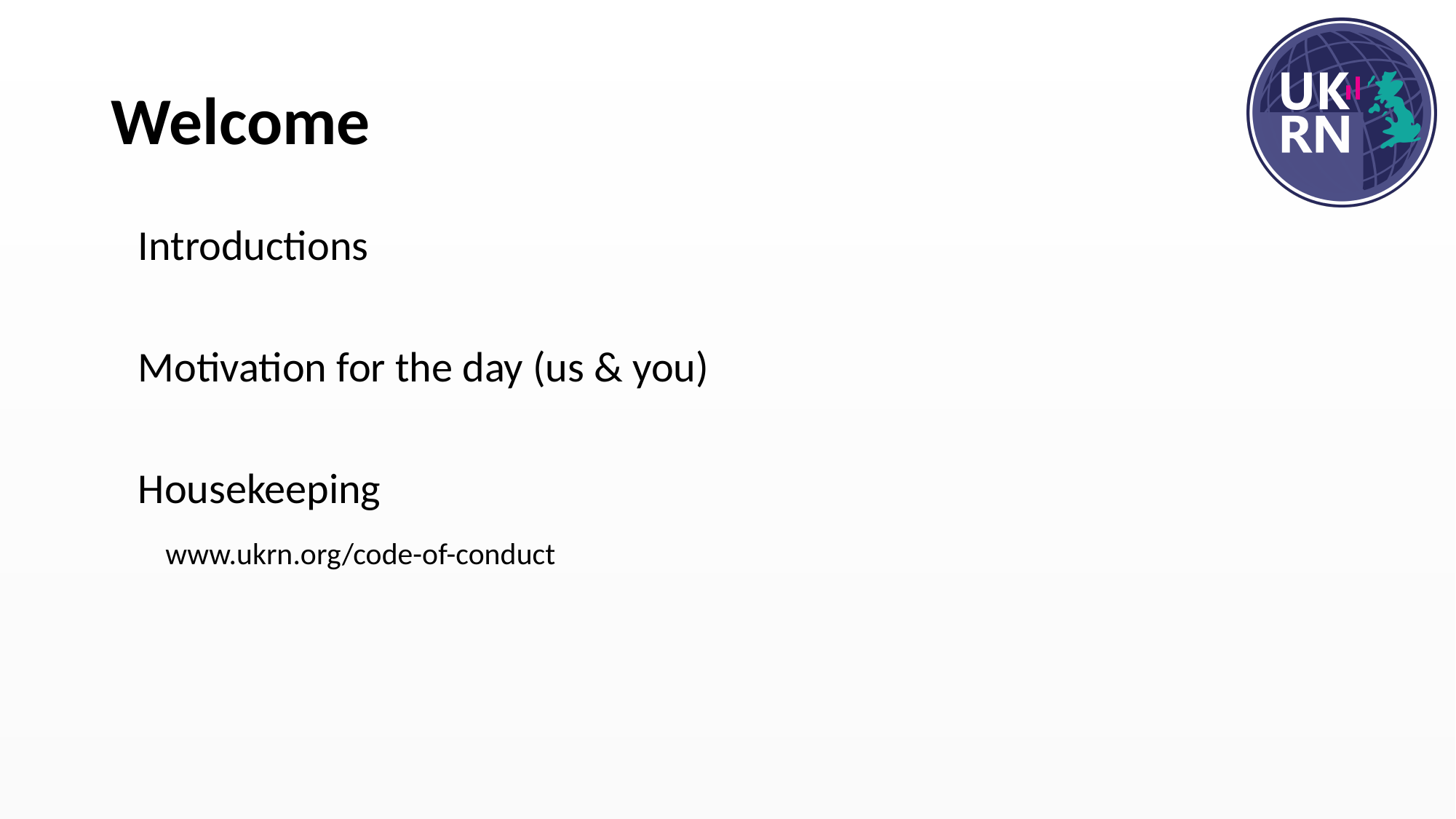

# Welcome
Introductions

Motivation for the day (us & you)

Housekeeping
	www.ukrn.org/code-of-conduct